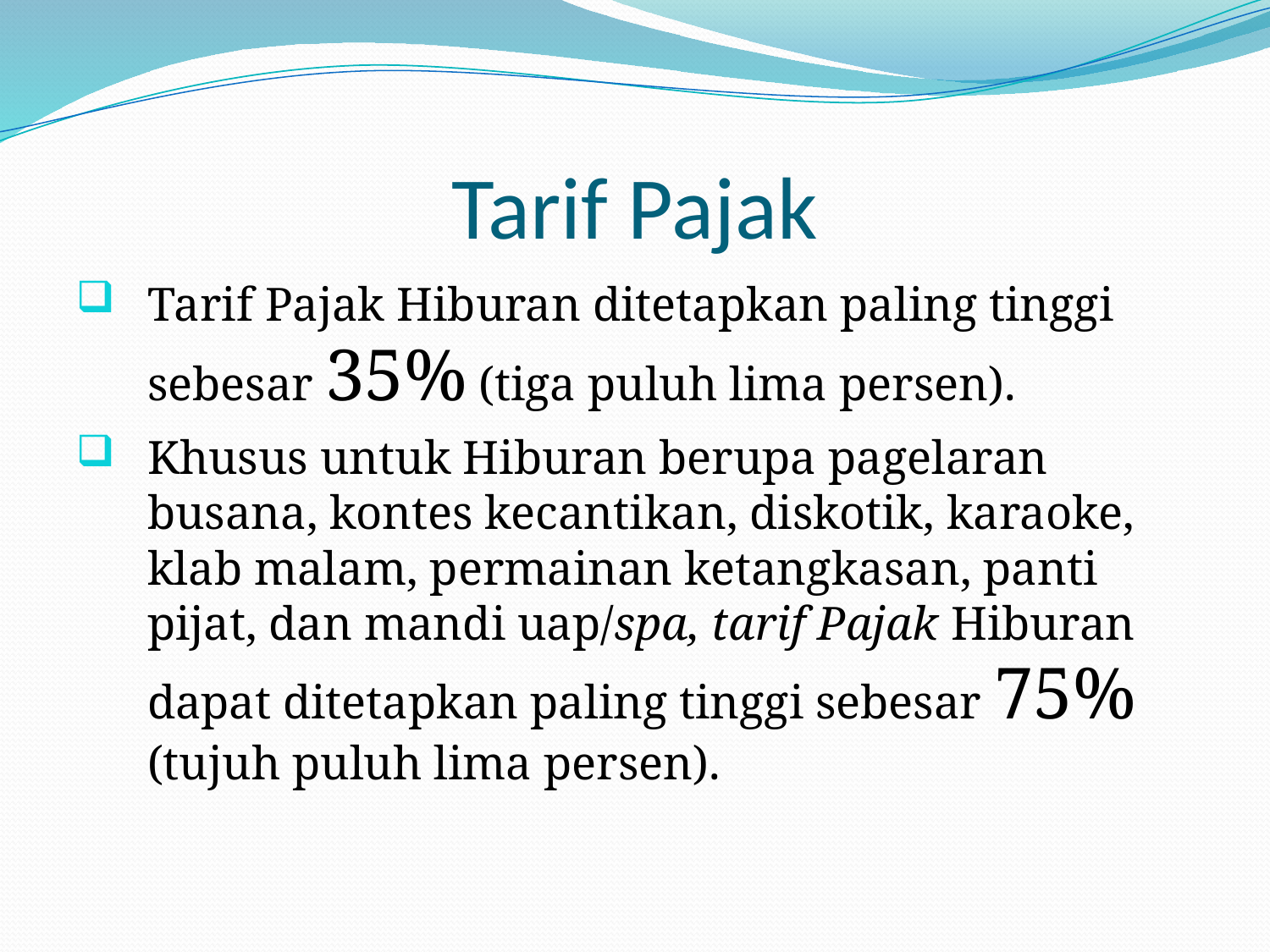

# Tarif Pajak
Tarif Pajak Hiburan ditetapkan paling tinggi sebesar 35% (tiga puluh lima persen).
Khusus untuk Hiburan berupa pagelaran busana, kontes kecantikan, diskotik, karaoke, klab malam, permainan ketangkasan, panti pijat, dan mandi uap/spa, tarif Pajak Hiburan dapat ditetapkan paling tinggi sebesar 75% (tujuh puluh lima persen).